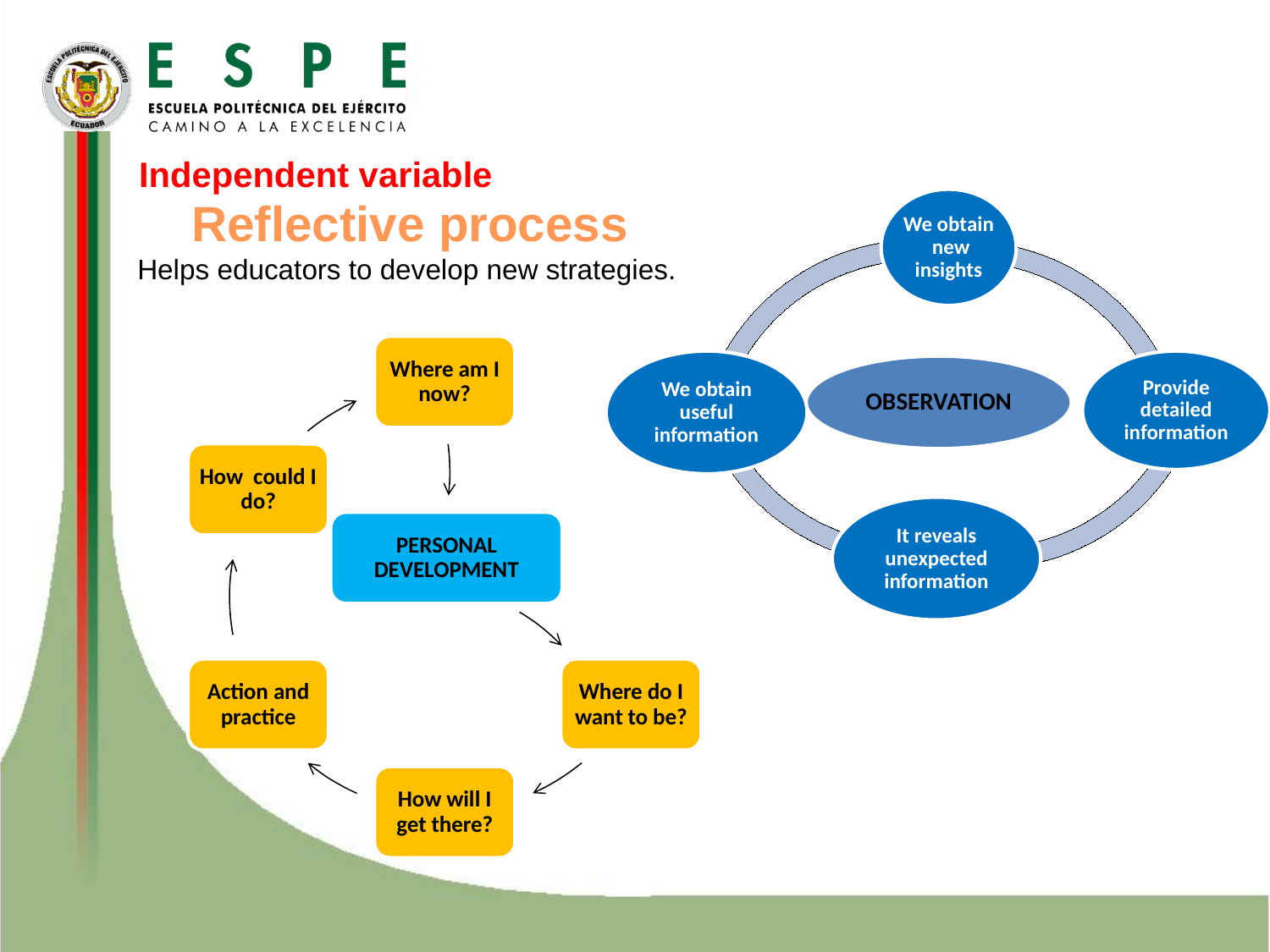

OBSERVATION
We obtain  new insights
Provide detailed information
It reveals unexpected information
We obtain useful information
Independent variable
Reflective process
Helps educators to develop new strategies.
Where am I now?
PERSONAL DEVELOPMENT
Where do I want to be?
How will I get there?
Action and practice
How  could I do?